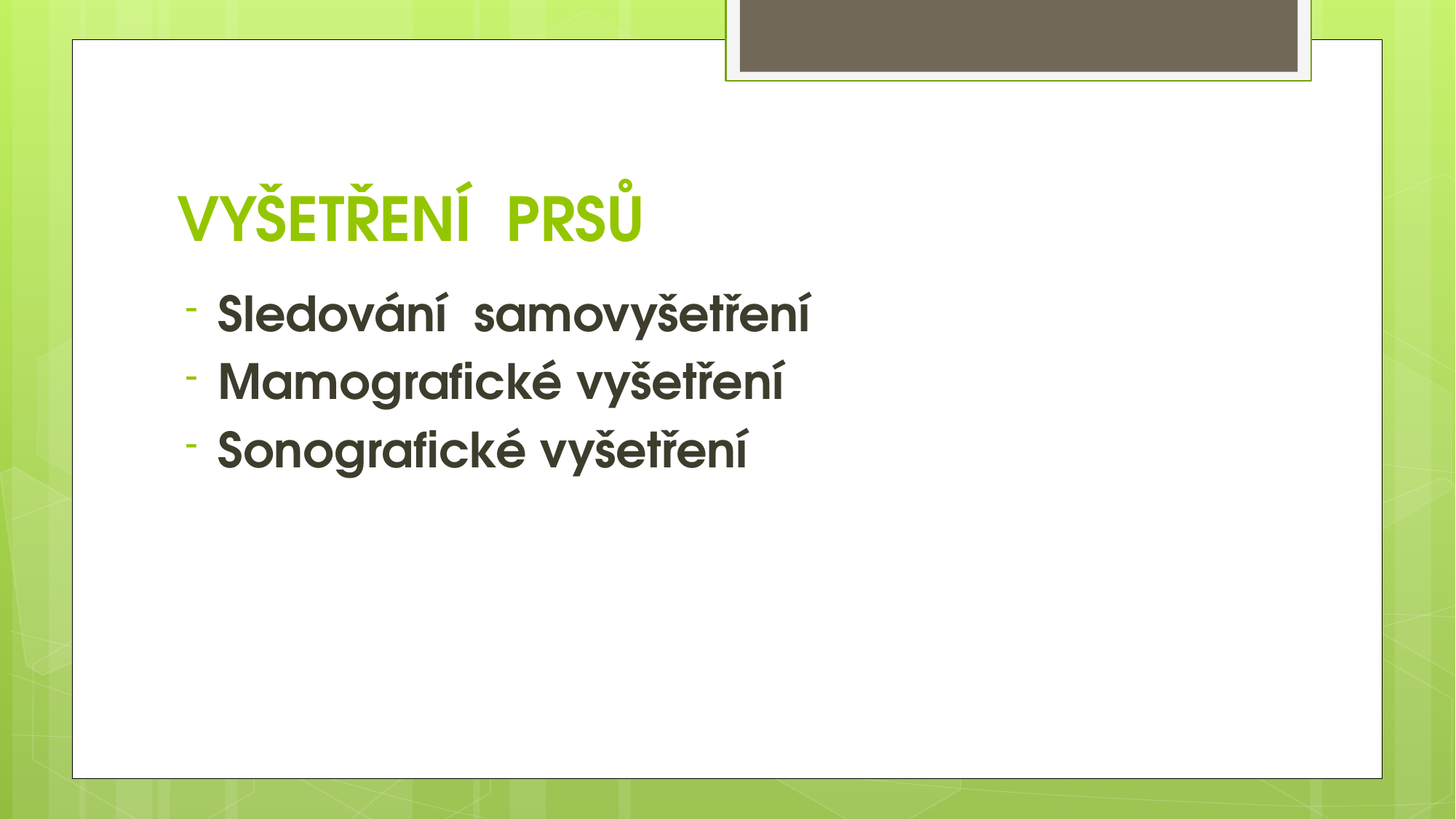

# VYŠETŘENÍ  PRSŮ
Sledování  samovyšetření
Mamografické vyšetření
Sonografické vyšetření